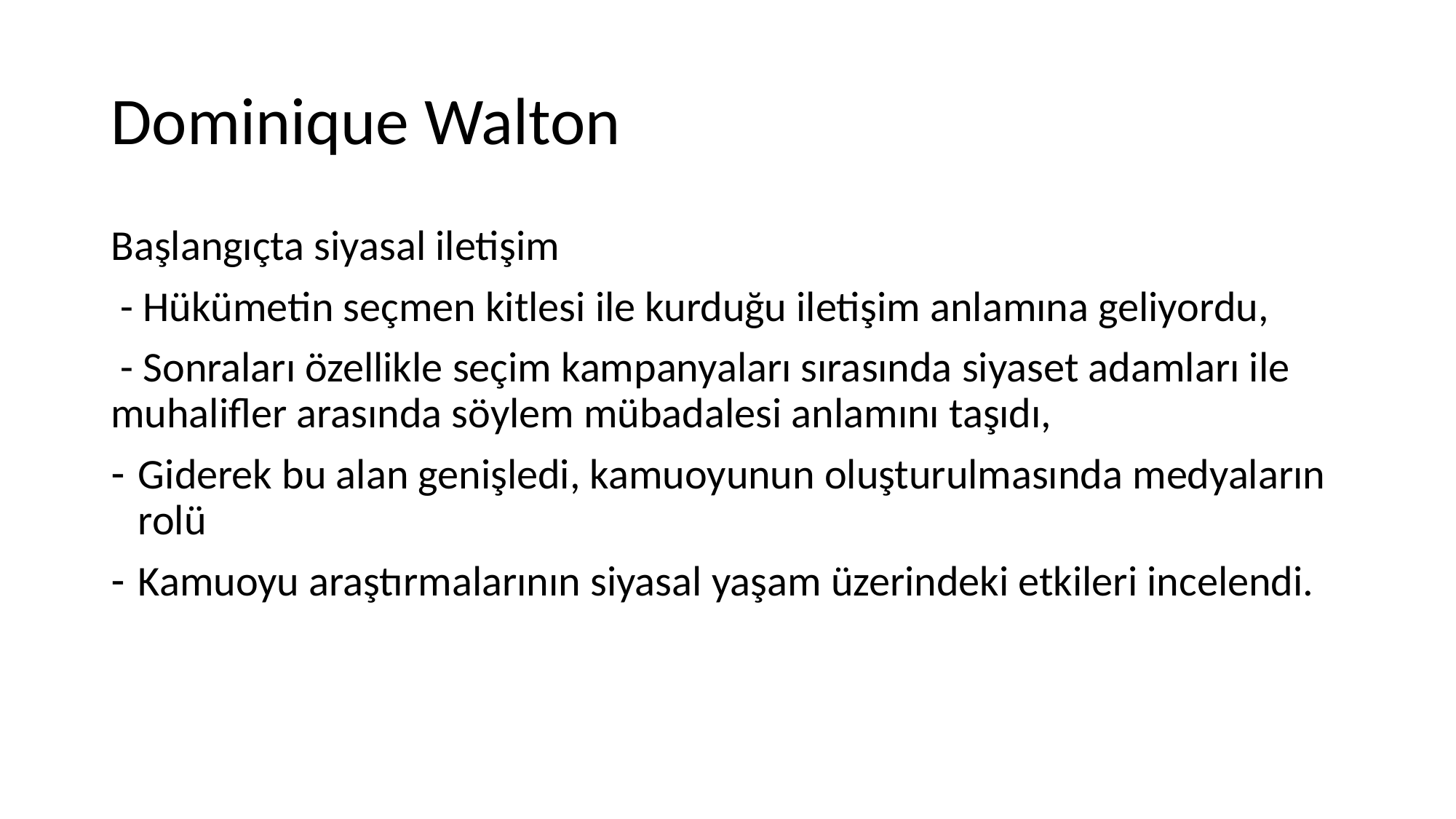

# Dominique Walton
Başlangıçta siyasal iletişim
 - Hükümetin seçmen kitlesi ile kurduğu iletişim anlamına geliyordu,
 - Sonraları özellikle seçim kampanyaları sırasında siyaset adamları ile muhalifler arasında söylem mübadalesi anlamını taşıdı,
Giderek bu alan genişledi, kamuoyunun oluşturulmasında medyaların rolü
Kamuoyu araştırmalarının siyasal yaşam üzerindeki etkileri incelendi.